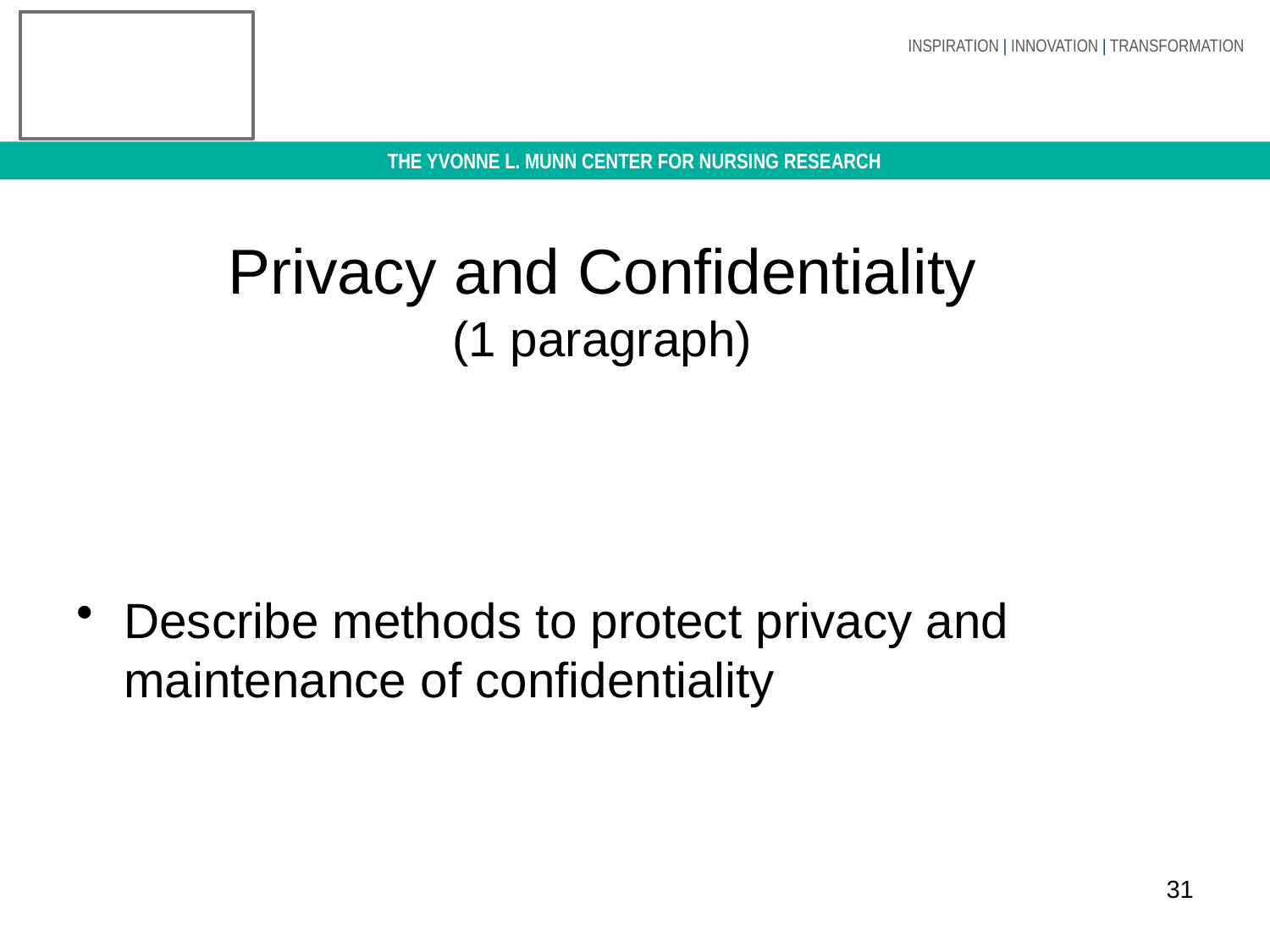

# Privacy and Confidentiality (1 paragraph)
Describe methods to protect privacy and maintenance of confidentiality

31